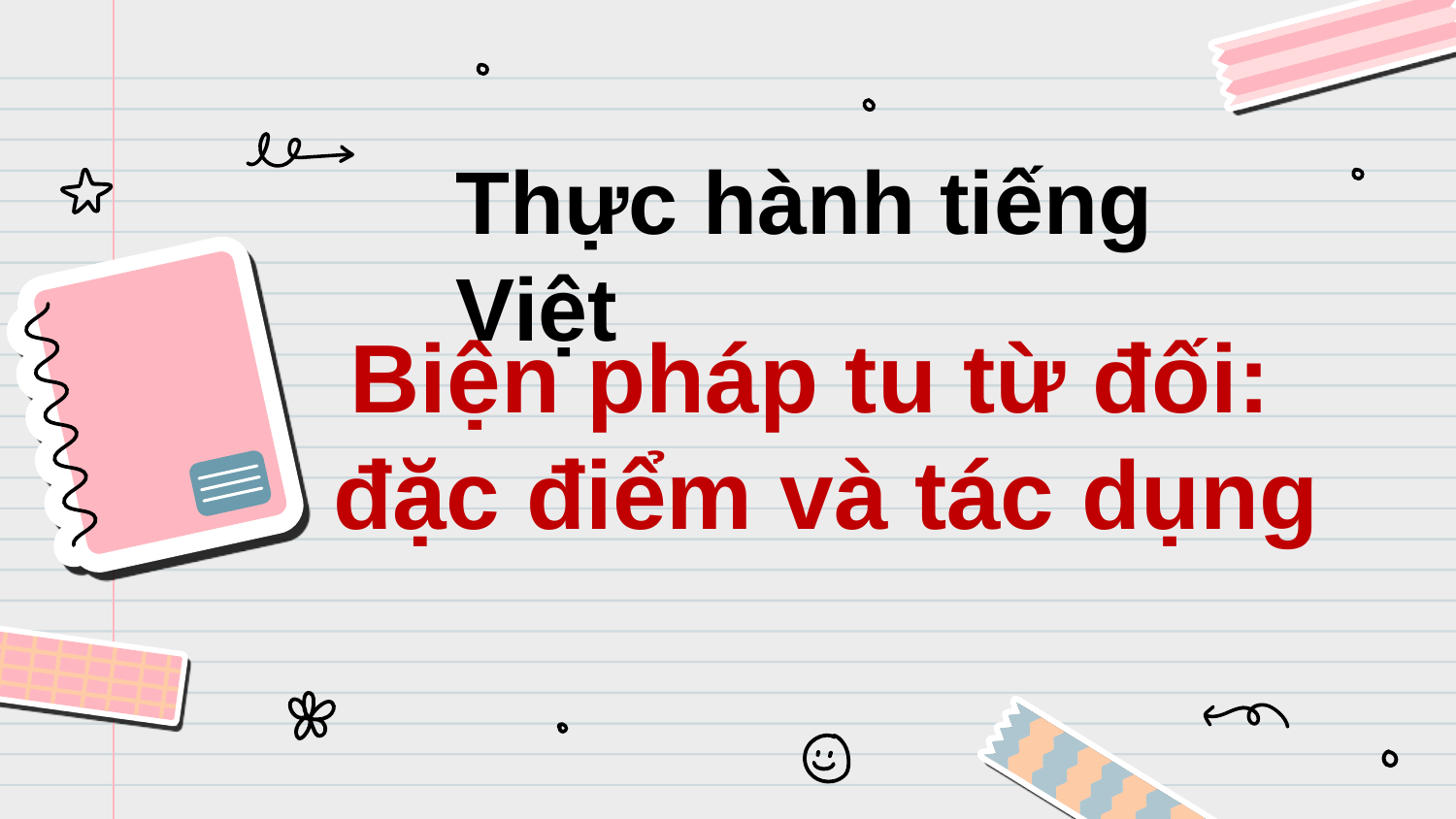

Thực hành tiếng Việt
# Biện pháp tu từ đối: đặc điểm và tác dụng